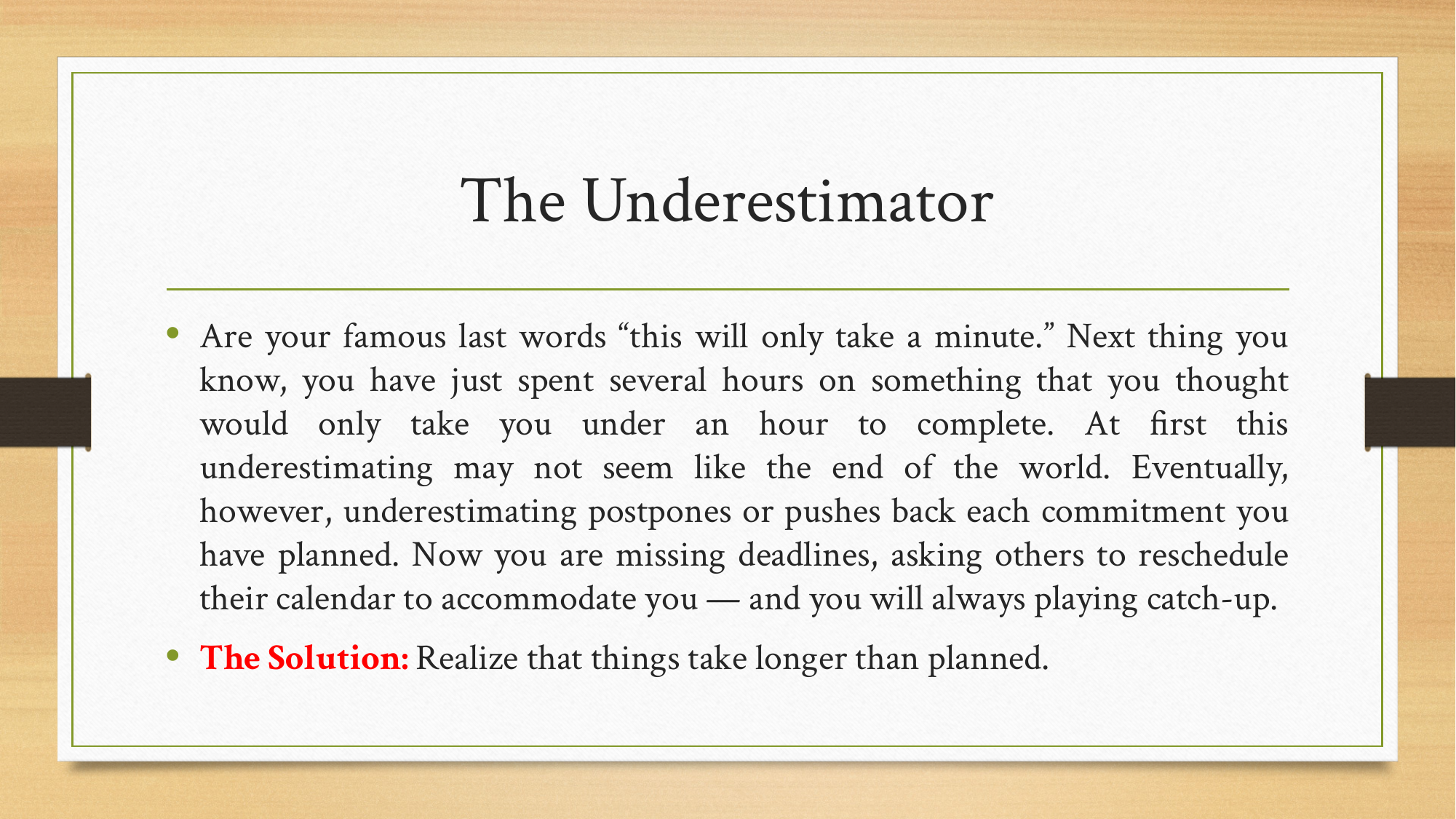

# The Underestimator
Are your famous last words “this will only take a minute.” Next thing you know, you have just spent several hours on something that you thought would only take you under an hour to complete. At first this underestimating may not seem like the end of the world. Eventually, however, underestimating postpones or pushes back each commitment you have planned. Now you are missing deadlines, asking others to reschedule their calendar to accommodate you — and you will always playing catch-up.
The Solution: Realize that things take longer than planned.